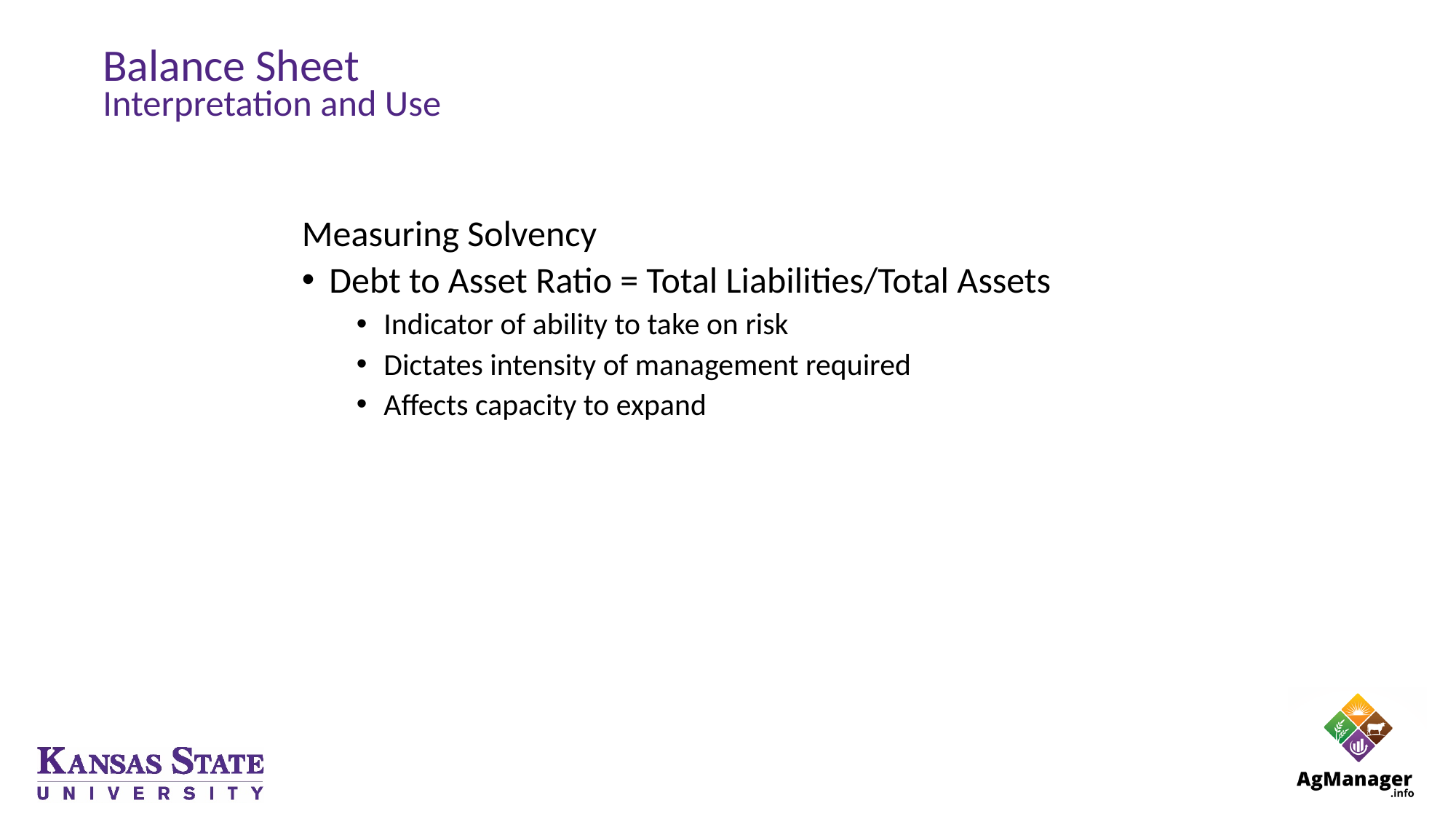

# Balance Sheet Interpretation and Use
Measuring Solvency
Debt to Asset Ratio = Total Liabilities/Total Assets
Indicator of ability to take on risk
Dictates intensity of management required
Affects capacity to expand